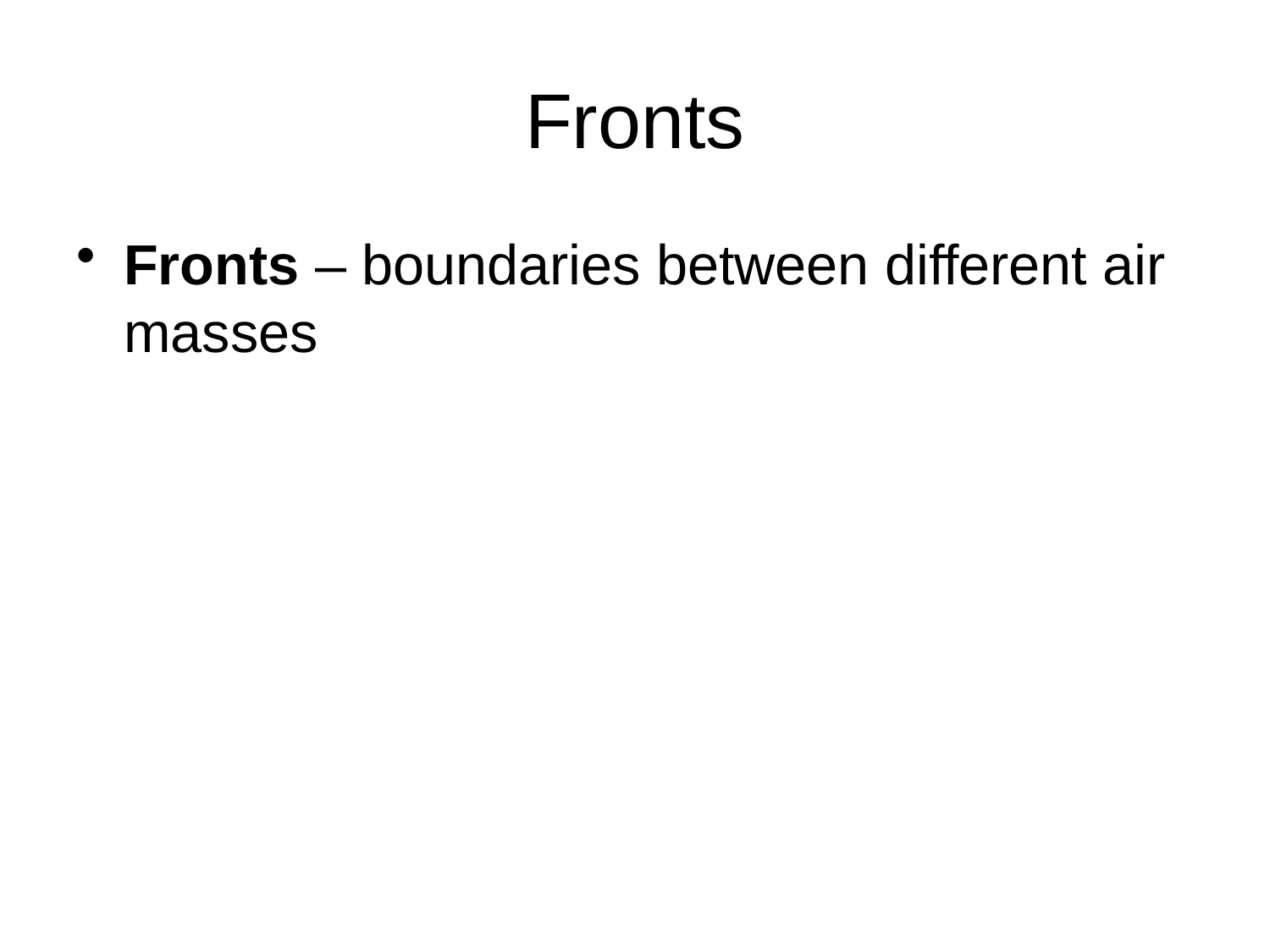

# Fronts
Fronts – boundaries between different air masses